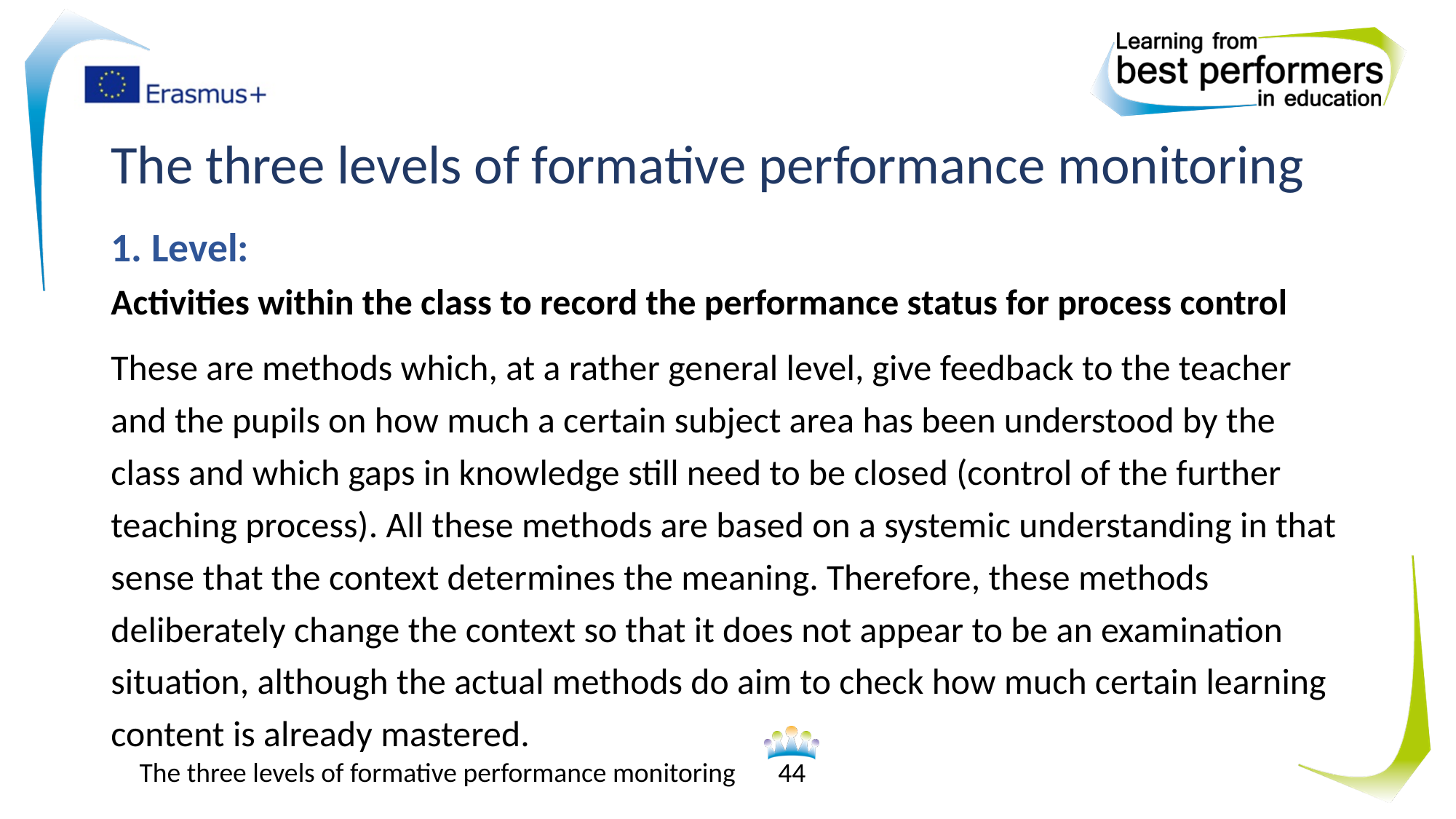

# The three levels of formative performance monitoring

1. Level:
Activities within the class to record the performance status for process control
These are methods which, at a rather general level, give feedback to the teacher and the pupils on how much a certain subject area has been understood by the class and which gaps in knowledge still need to be closed (control of the further teaching process). All these methods are based on a systemic understanding in that sense that the context determines the meaning. Therefore, these methods deliberately change the context so that it does not appear to be an examination situation, although the actual methods do aim to check how much certain learning content is already mastered.
The three levels of formative performance monitoring
44